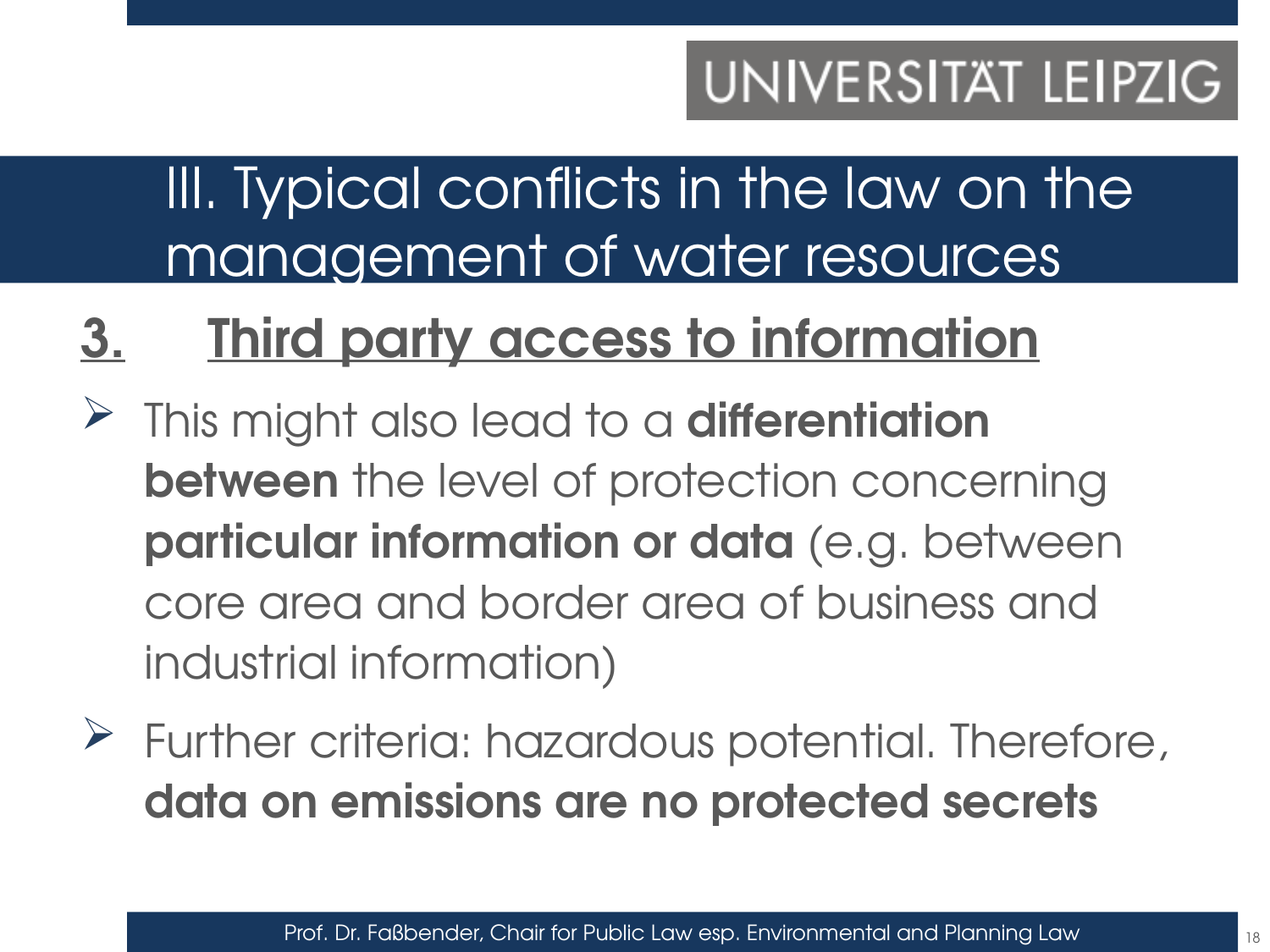

# III. Typical conflicts in the law on the management of water resources
3.	Third party access to information
This might also lead to a differentiation between the level of protection concerning particular information or data (e.g. between core area and border area of business and industrial information)
Further criteria: hazardous potential. Therefore, data on emissions are no protected secrets

18